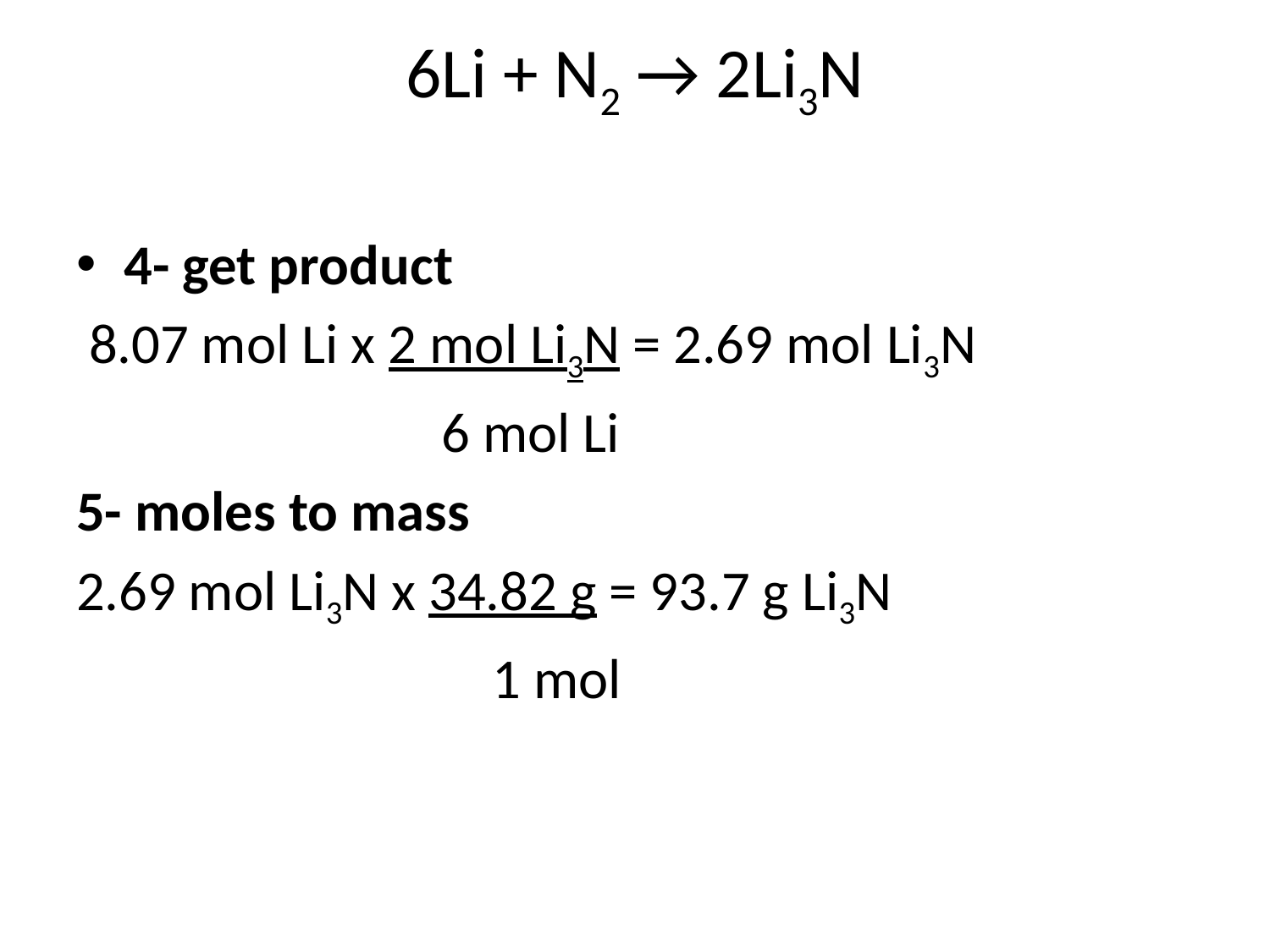

# 6Li + N2 → 2Li3N
4- get product
 8.07 mol Li x 2 mol Li3N = 2.69 mol Li3N
			     6 mol Li
5- moles to mass
2.69 mol Li3N x 34.82 g = 93.7 g Li3N
			         1 mol